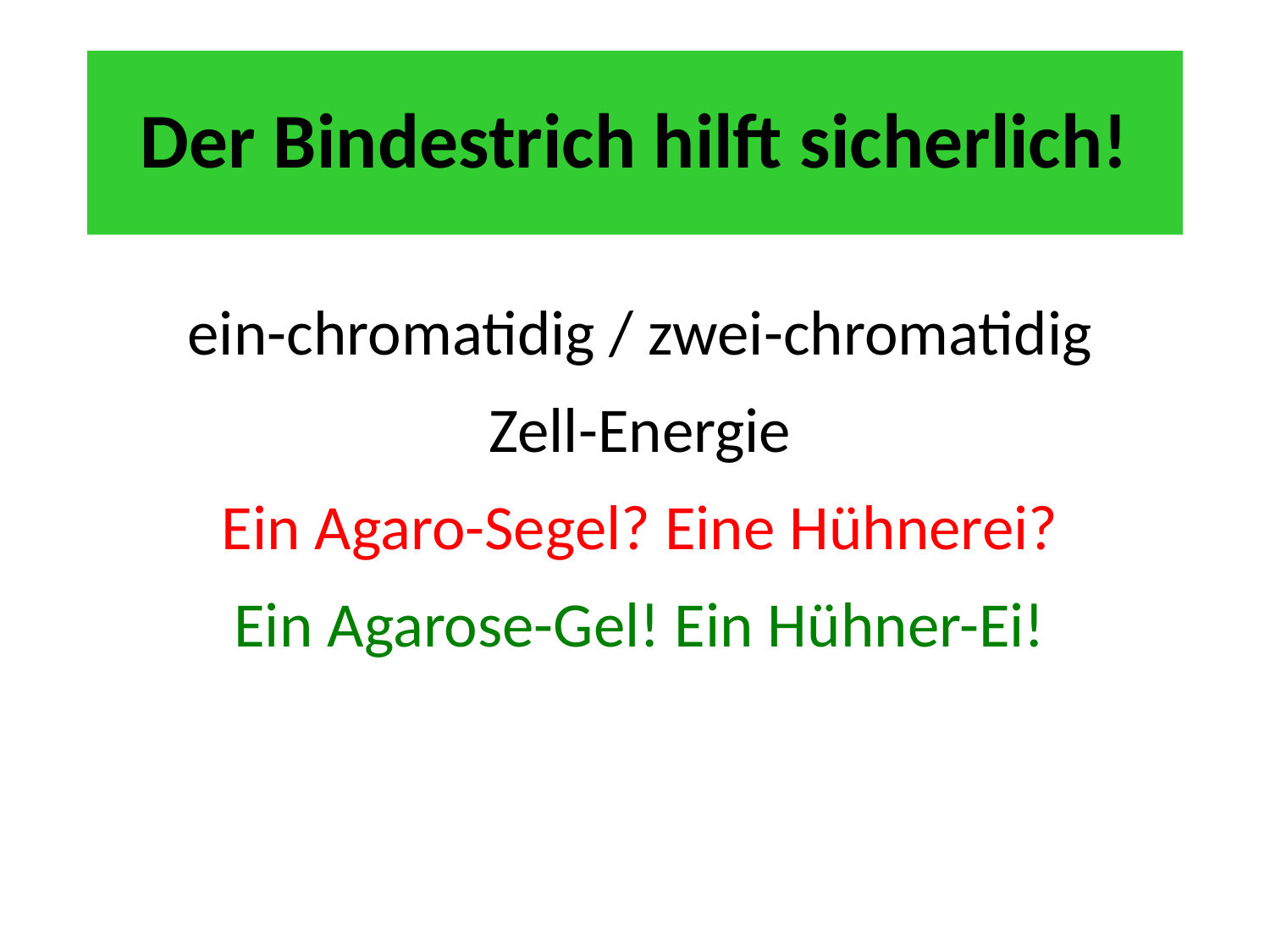

# Der Bindestrich hilft sicherlich!

ein-chromatidig / zwei-chromatidig
Zell-Energie
Ein Agaro-Segel? Eine Hühnerei?
Ein Agarose-Gel! Ein Hühner-Ei!